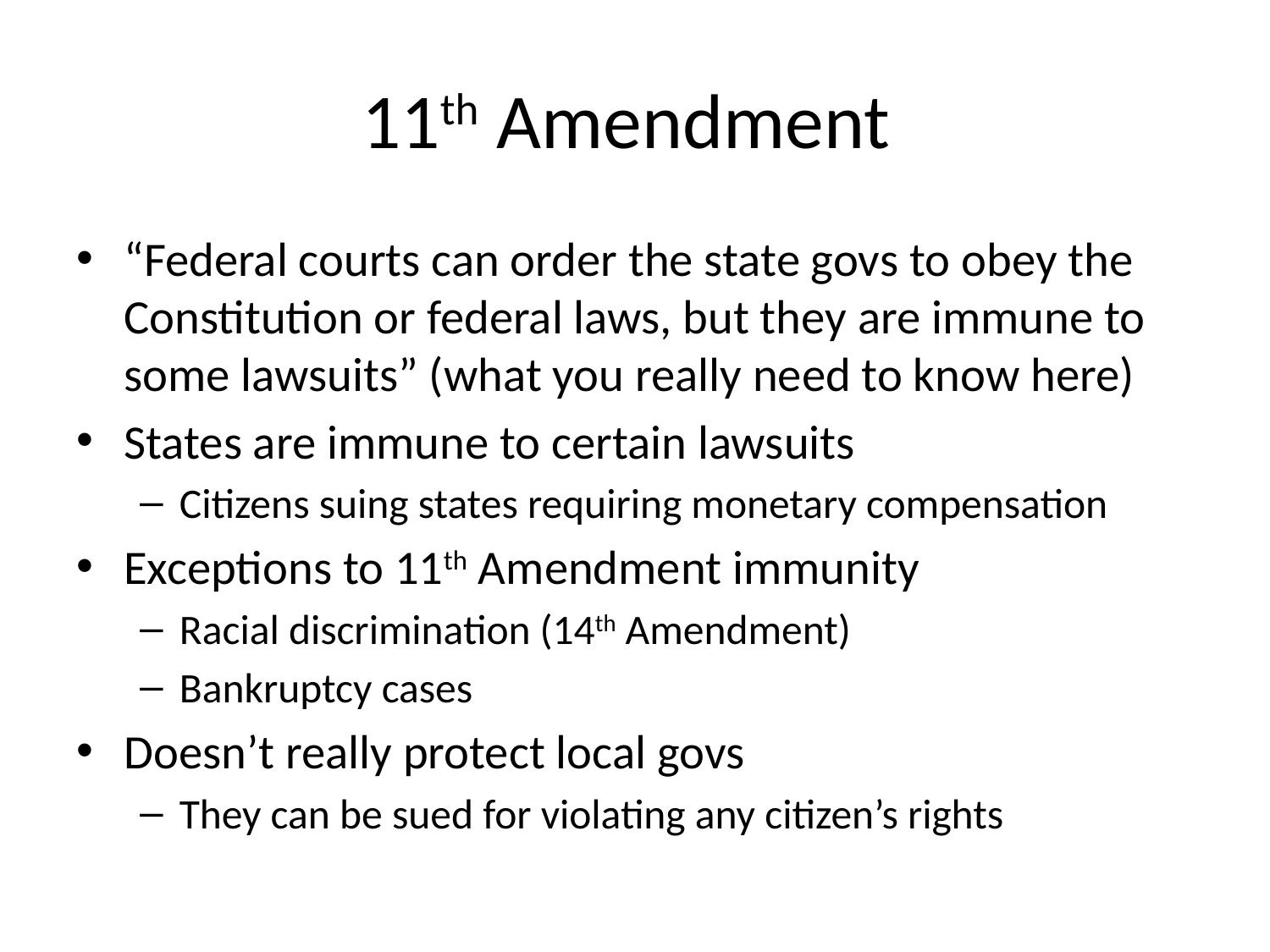

# 11th Amendment
“Federal courts can order the state govs to obey the Constitution or federal laws, but they are immune to some lawsuits” (what you really need to know here)
States are immune to certain lawsuits
Citizens suing states requiring monetary compensation
Exceptions to 11th Amendment immunity
Racial discrimination (14th Amendment)
Bankruptcy cases
Doesn’t really protect local govs
They can be sued for violating any citizen’s rights